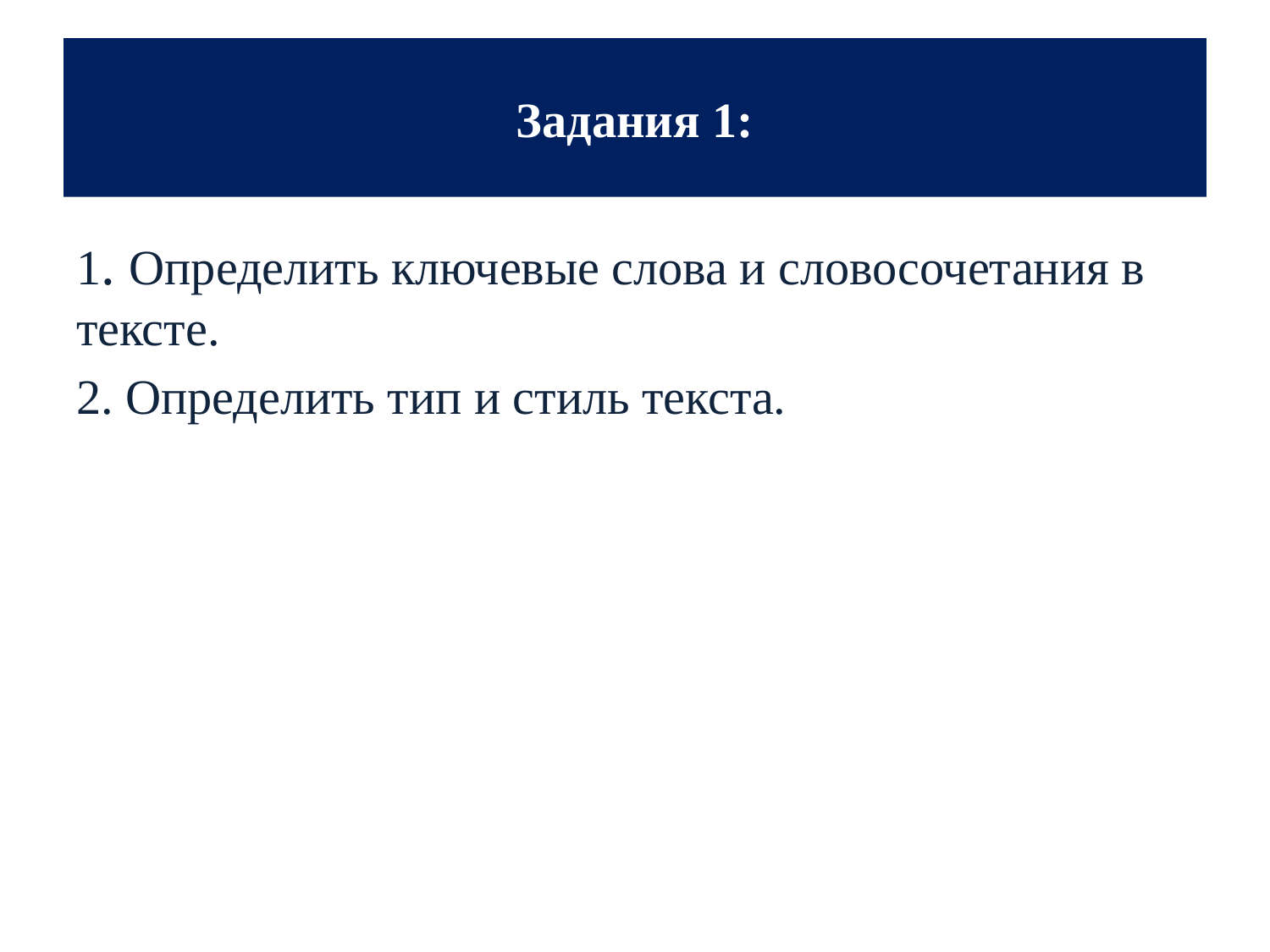

# Задания 1:
1. Определить ключевые слова и словосочетания в тексте.
2. Определить тип и стиль текста.